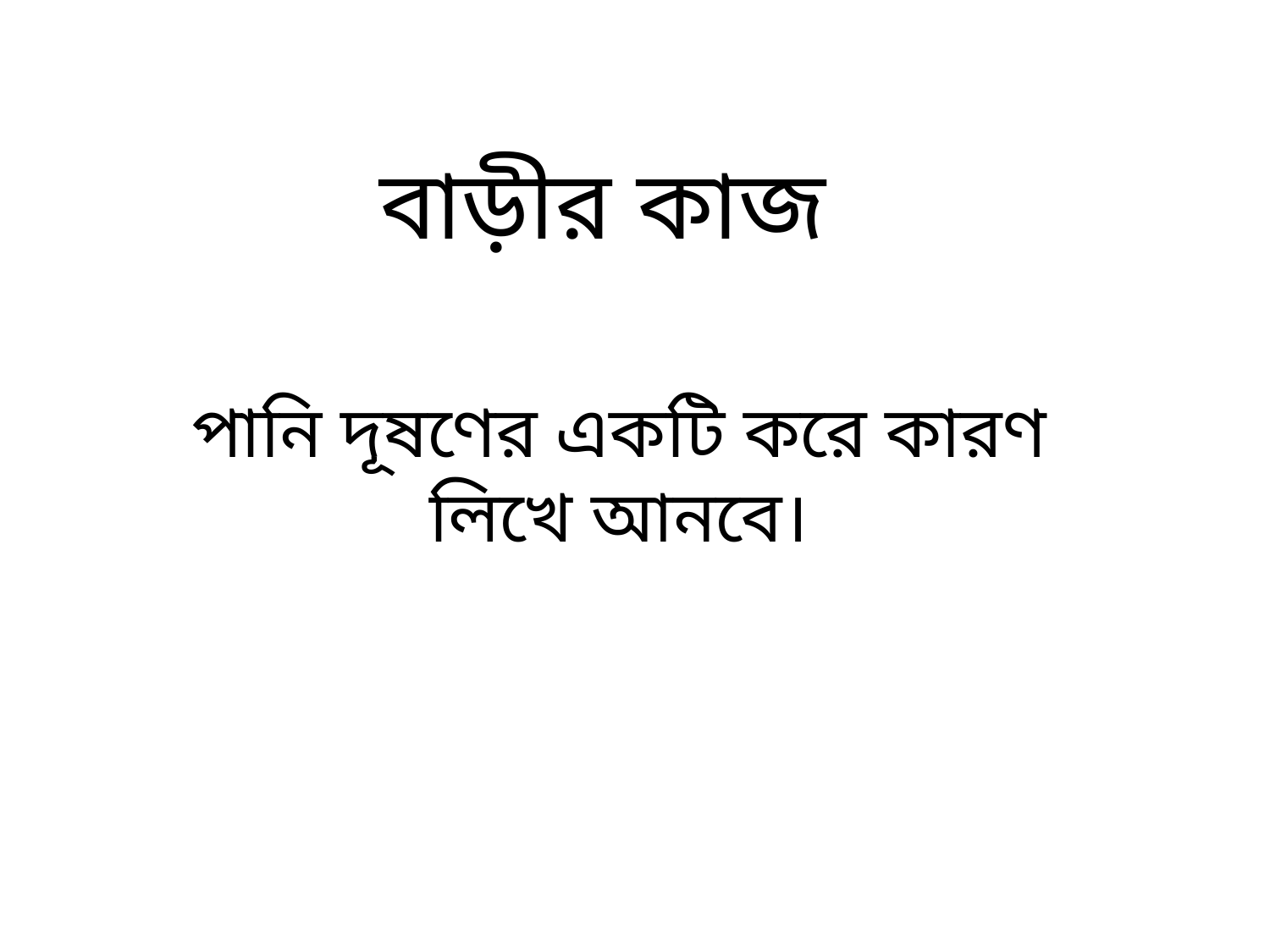

বাড়ীর কাজ
পানি দূষণের একটি করে কারণ লিখে আনবে।